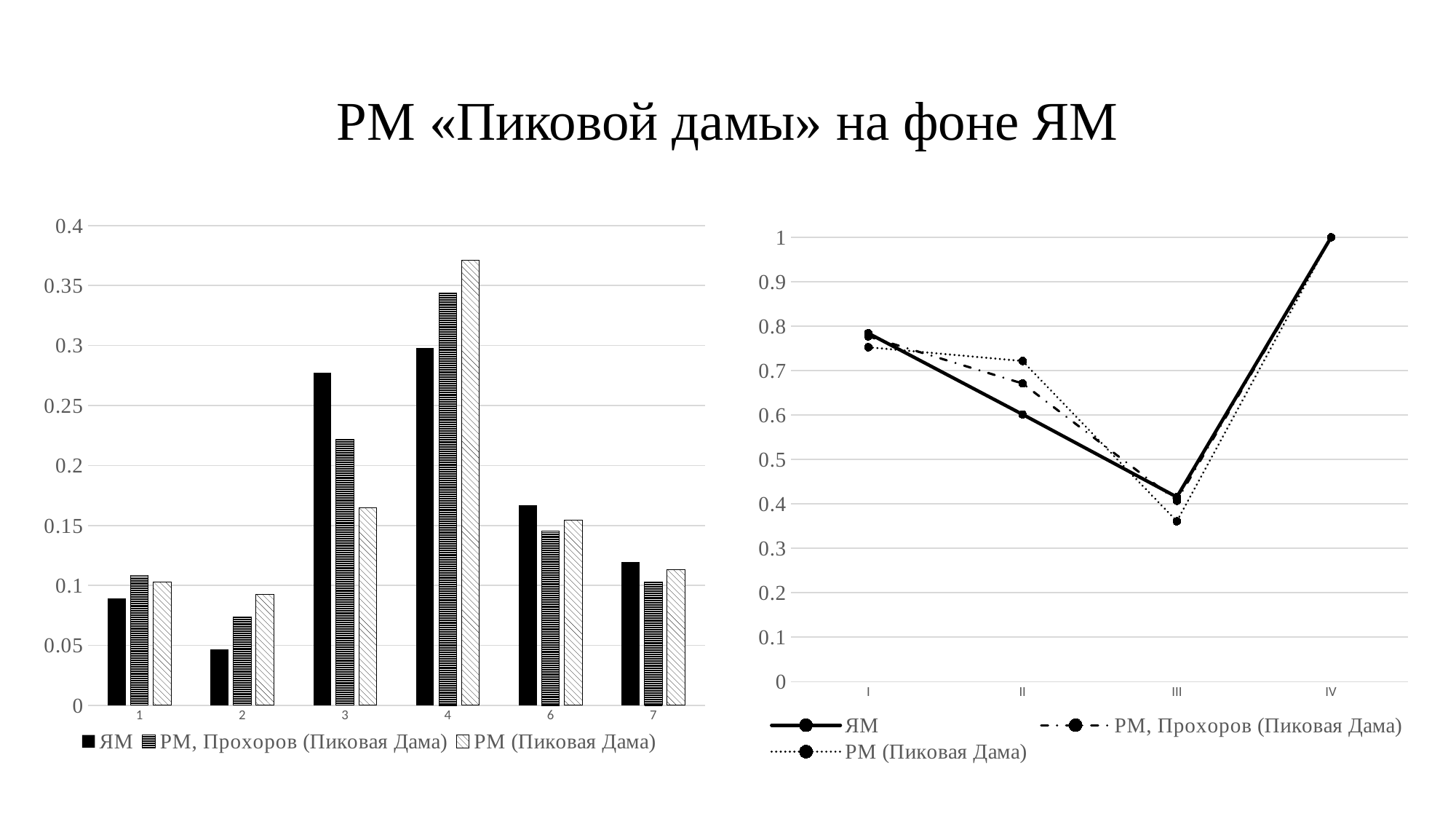

# РМ «Пиковой дамы» на фоне ЯМ

### Chart

| Category | ЯМ | РМ, Прохоров (Пиковая Дама) | РМ (Пиковая Дама) |
|---|---|---|---|
| 1 | 0.0893 | 0.108 | 0.10309 |
| 2 | 0.0469 | 0.074 | 0.09278 |
| 3 | 0.2774 | 0.222 | 0.16494 |
| 4 | 0.298 | 0.344 | 0.37113 |
| 6 | 0.167 | 0.145 | 0.15463 |
| 7 | 0.1193 | 0.103 | 0.1134 |

### Chart

| Category | ЯМ | РМ, Прохоров (Пиковая Дама) | РМ (Пиковая Дама) |
|---|---|---|---|
| I | 0.7841 | 0.777 | 0.7526 |
| II | 0.6014 | 0.671 | 0.7216 |
| III | 0.4154 | 0.407 | 0.3608 |
| IV | 1.0 | 1.0 | 1.0 |